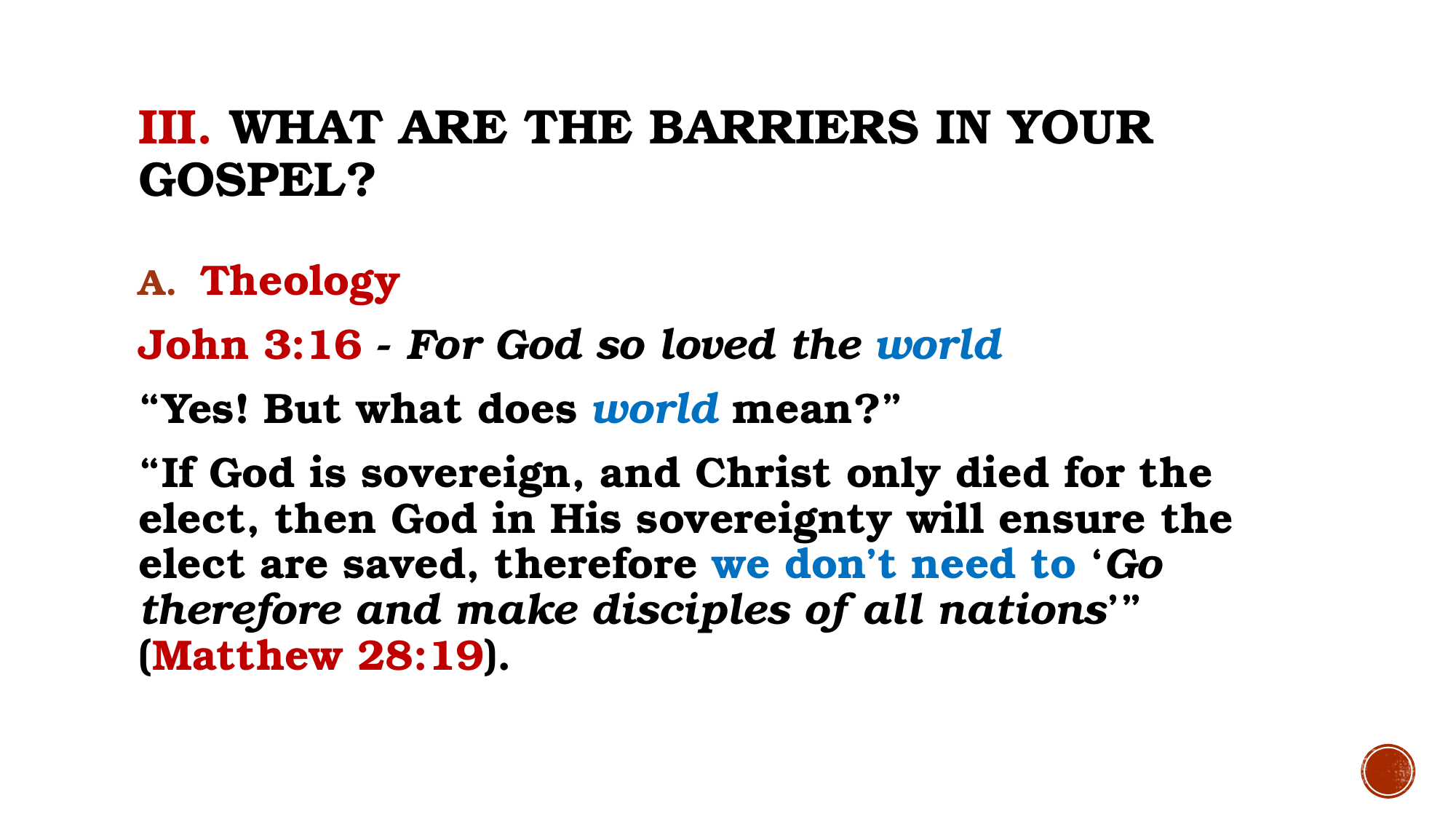

# III. What are the barriers in your gospel?
Theology
John 3:16 - For God so loved the world
“Yes! But what does world mean?”
“If God is sovereign, and Christ only died for the elect, then God in His sovereignty will ensure the elect are saved, therefore we don’t need to ‘Go therefore and make disciples of all nations’” (Matthew 28:19).